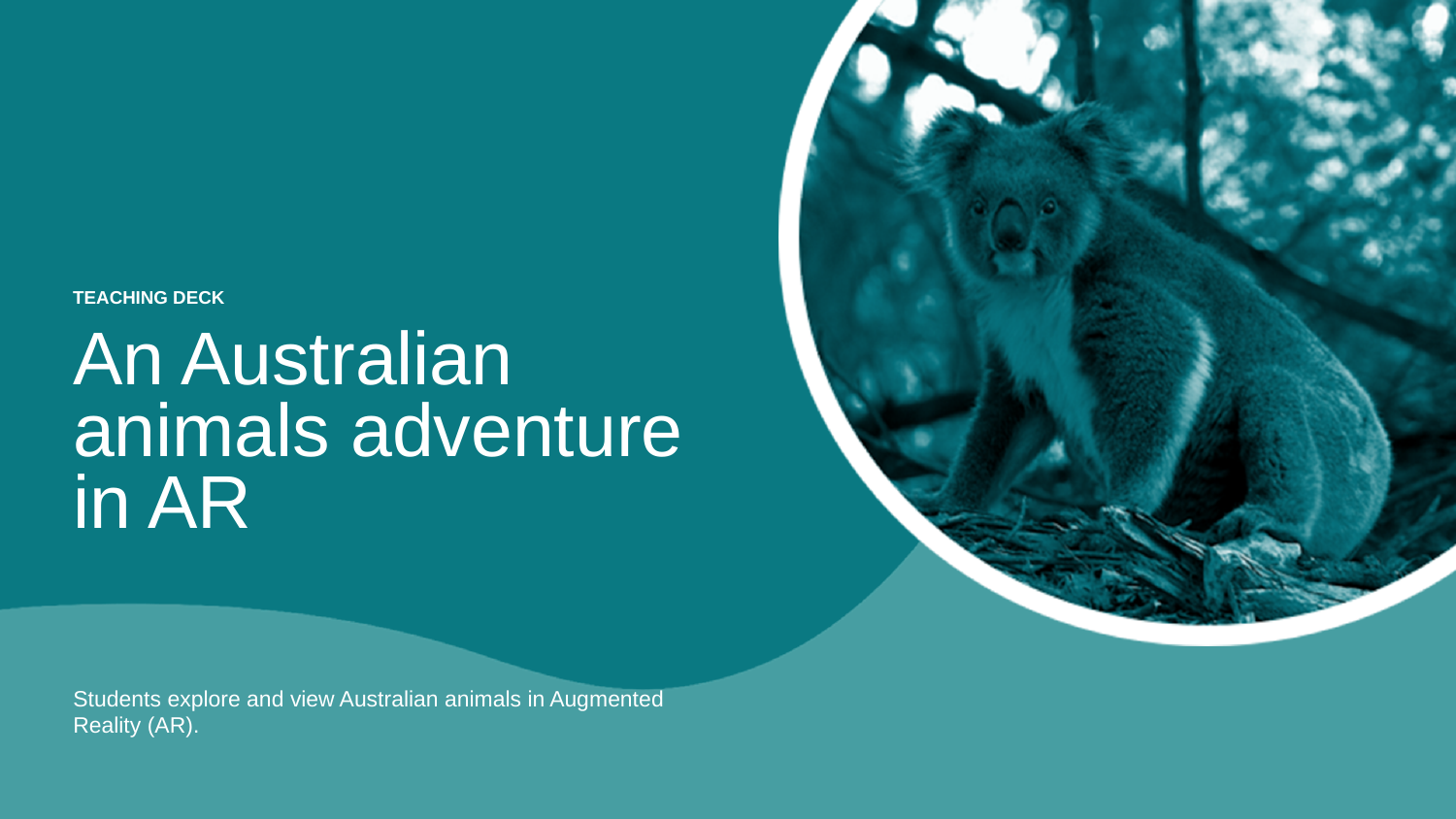

TEACHING DECK
An Australian animals adventure in AR
Students explore and view Australian animals in Augmented Reality (AR).